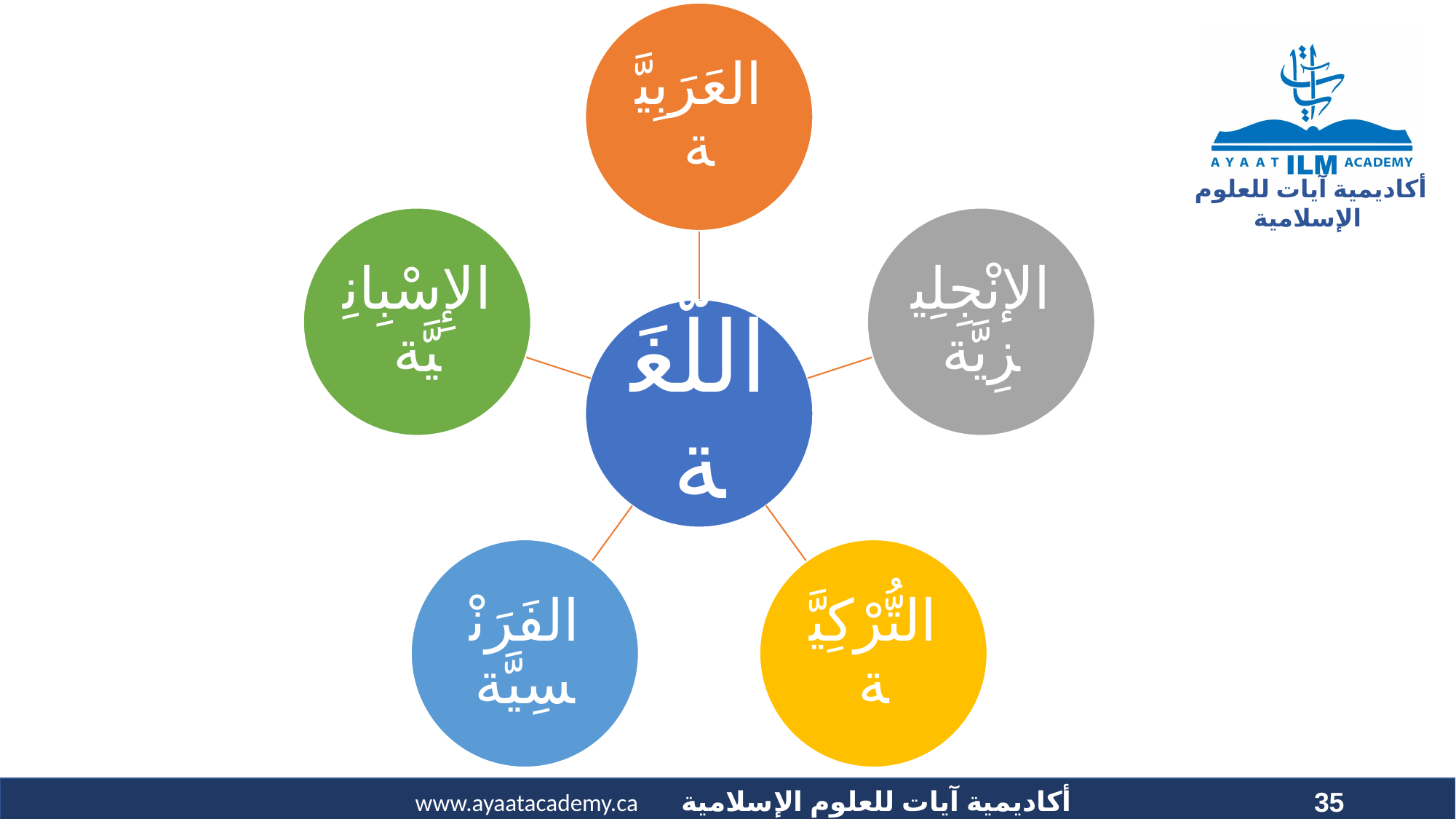

اللُّغَة

العَرَبِيَّة

الإنْجِلِيزِيَّة

التُّرْكِيَّة

الفَرَنْسِيَّة

الإِسْبِانِيَّة
35